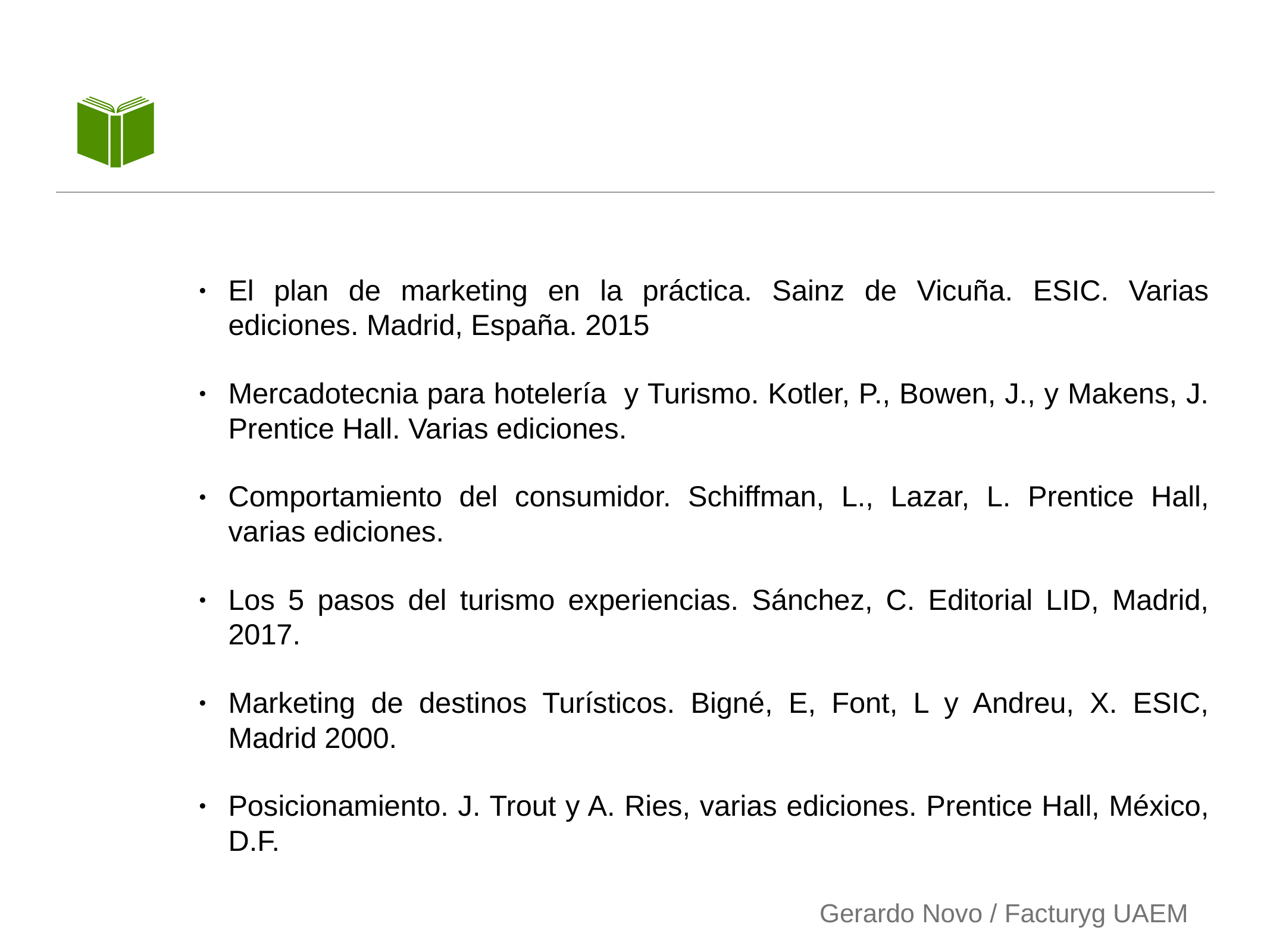

#

El plan de marketing en la práctica. Sainz de Vicuña. ESIC. Varias ediciones. Madrid, España. 2015
Mercadotecnia para hotelería  y Turismo. Kotler, P., Bowen, J., y Makens, J. Prentice Hall. Varias ediciones.
Comportamiento del consumidor. Schiffman, L., Lazar, L. Prentice Hall, varias ediciones.
Los 5 pasos del turismo experiencias. Sánchez, C. Editorial LID, Madrid, 2017.
Marketing de destinos Turísticos. Bigné, E, Font, L y Andreu, X. ESIC, Madrid 2000.
Posicionamiento. J. Trout y A. Ries, varias ediciones. Prentice Hall, México, D.F.
31